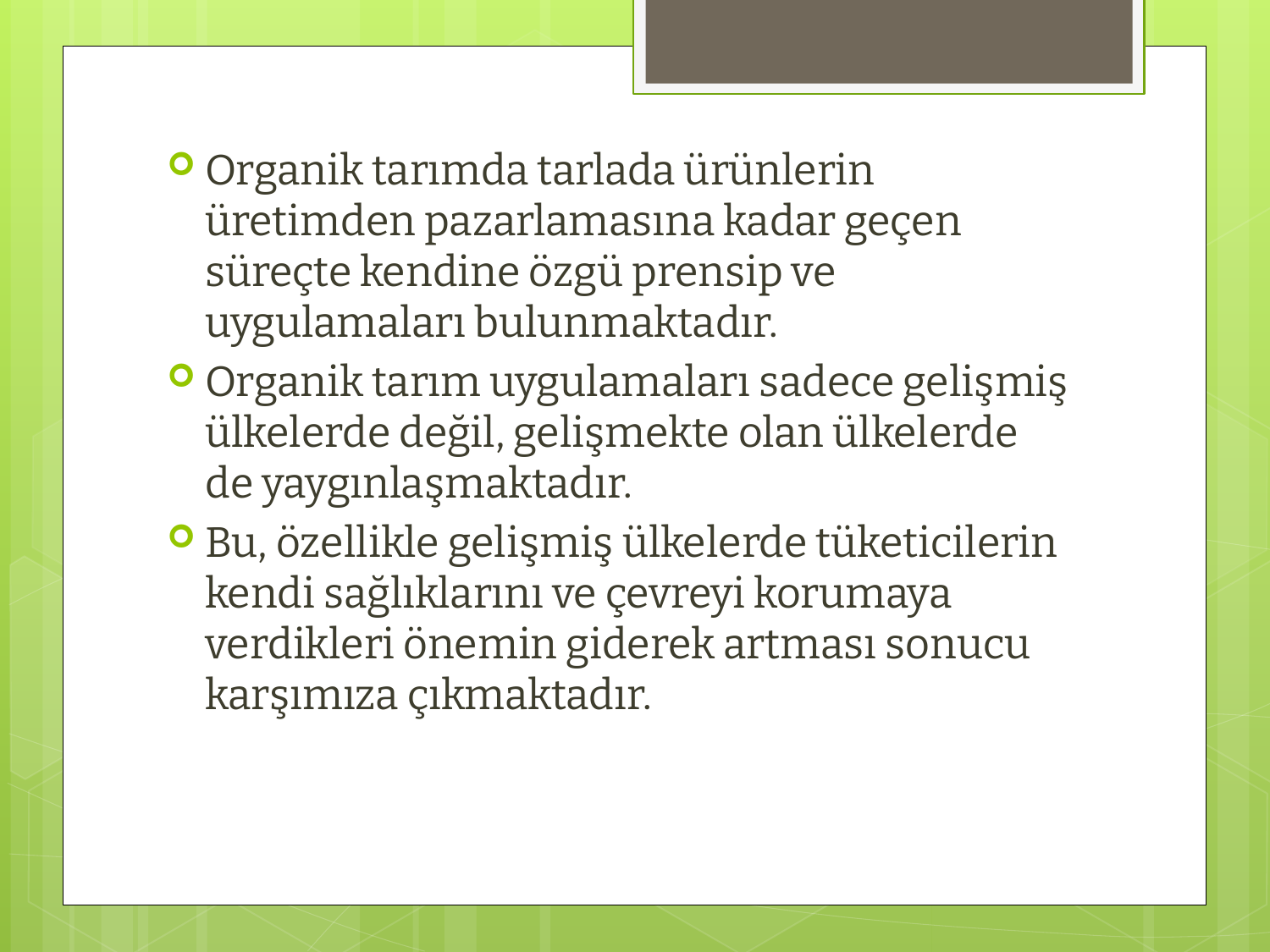

Organik tarımda tarlada ürünlerin üretimden pazarlamasına kadar geçen süreçte kendine özgü prensip ve uygulamaları bulunmaktadır.
Organik tarım uygulamaları sadece gelişmiş ülkelerde değil, gelişmekte olan ülkelerde de yaygınlaşmaktadır.
Bu, özellikle gelişmiş ülkelerde tüketicilerin kendi sağlıklarını ve çevreyi korumaya verdikleri önemin giderek artması sonucu karşımıza çıkmaktadır.